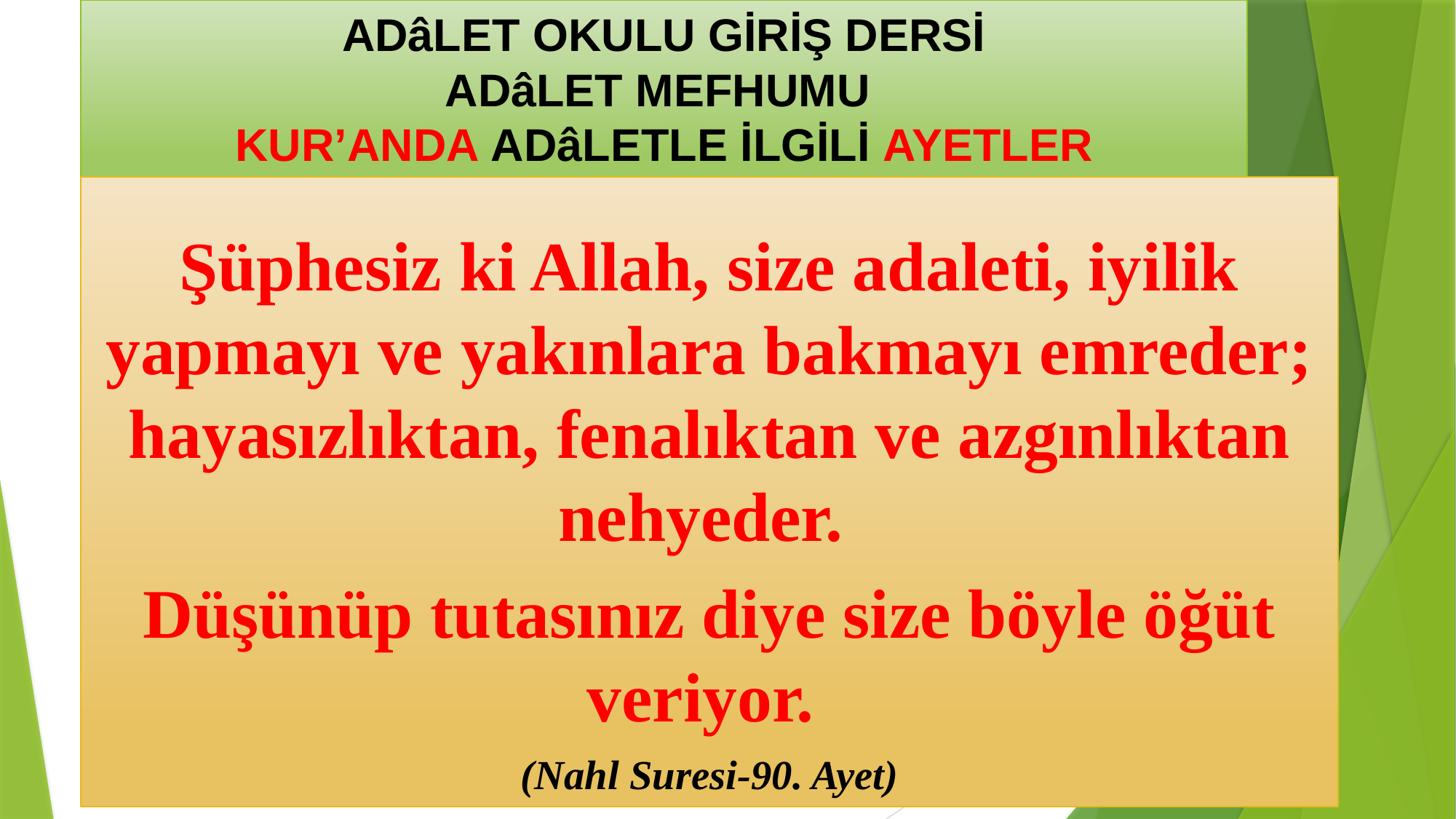

# ADâLET OKULU GİRİŞ DERSİ ADâLET MEFHUMU KUR’ANDA ADâLETLE İLGİLİ AYETLER

Şüphesiz ki Allah, size adaleti, iyilik yapmayı ve yakınlara bakmayı emreder; hayasızlıktan, fenalıktan ve azgınlıktan nehyeder.
Düşünüp tutasınız diye size böyle öğüt veriyor.
(Nahl Suresi-90. Ayet)